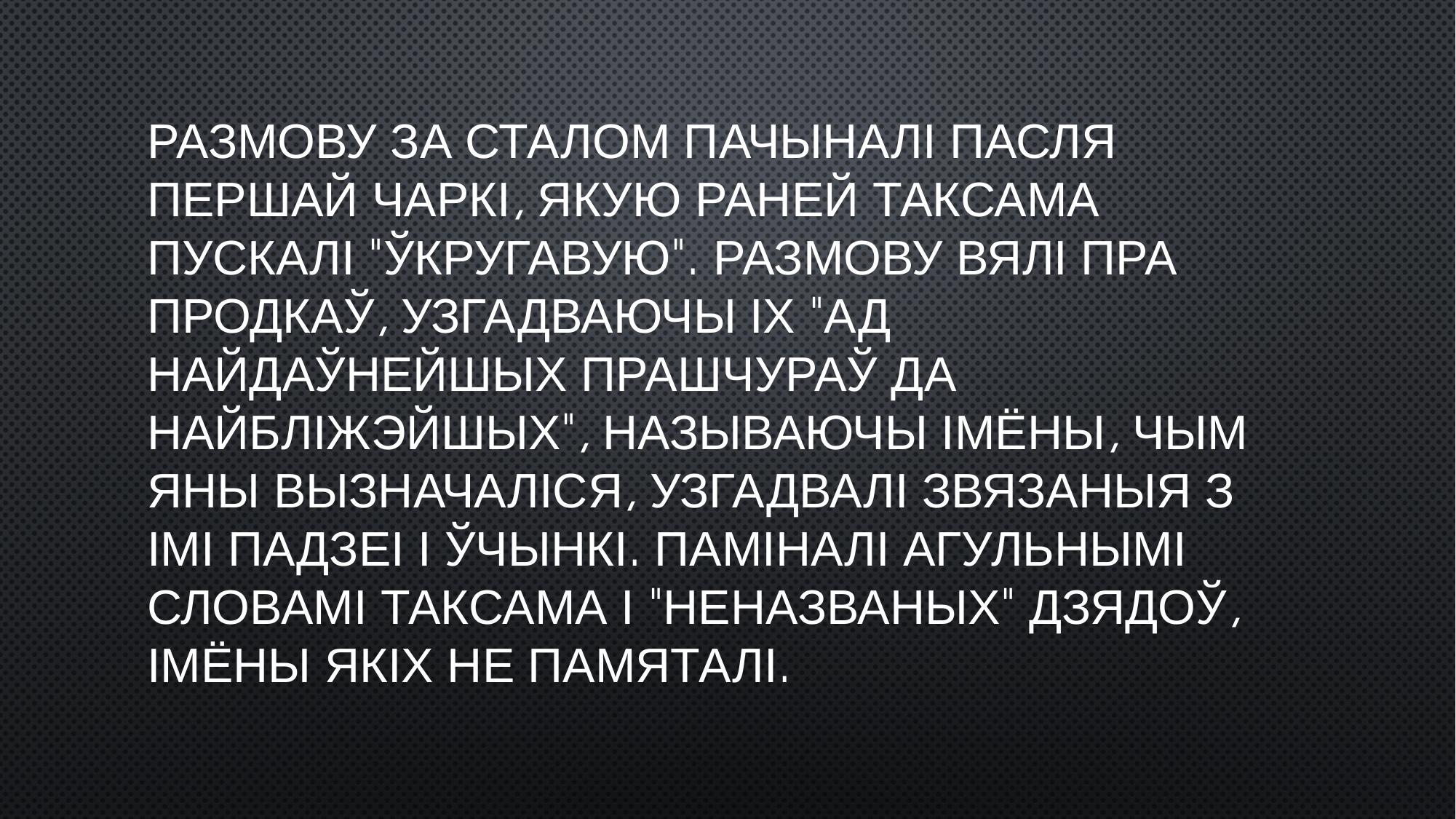

# Размову за сталом пачыналі пасля першай чаркі, якую раней таксама пускалі "ўкругавую". Размову вялі пра продкаў, узгадваючы іх "ад найдаўнейшых прашчураў да найбліжэйшых", называючы імёны, чым яны вызначаліся, узгадвалі звязаныя з імі падзеі і ўчынкі. Паміналі агульнымі словамі таксама і "неназваных" дзядоў, імёны якіх не памяталі.